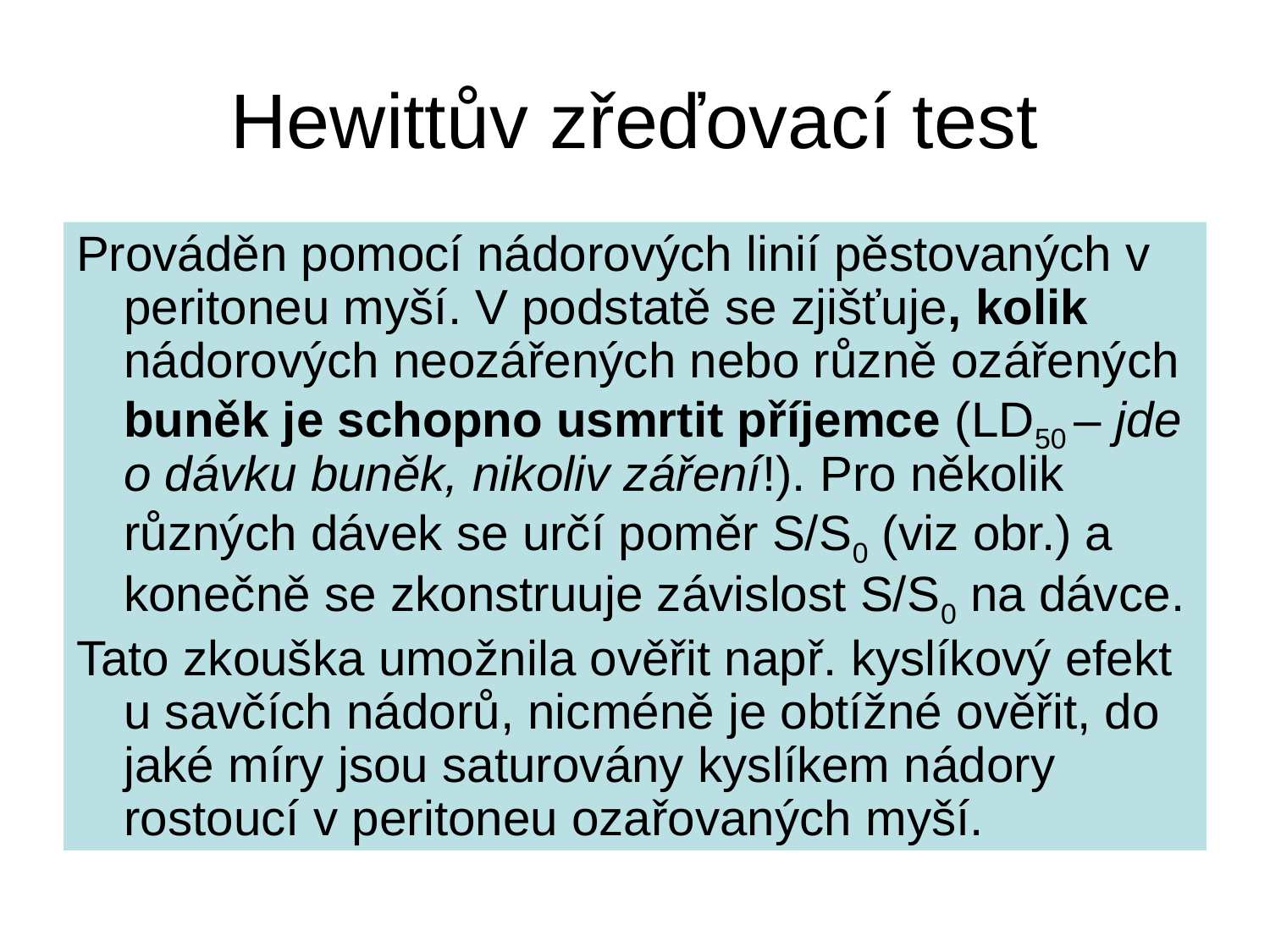

# Hewittův zřeďovací test
Prováděn pomocí nádorových linií pěstovaných v peritoneu myší. V podstatě se zjišťuje, kolik nádorových neozářených nebo různě ozářených buněk je schopno usmrtit příjemce (LD50 – jde o dávku buněk, nikoliv záření!). Pro několik různých dávek se určí poměr S/S0 (viz obr.) a konečně se zkonstruuje závislost S/S0 na dávce.
Tato zkouška umožnila ověřit např. kyslíkový efekt u savčích nádorů, nicméně je obtížné ověřit, do jaké míry jsou saturovány kyslíkem nádory rostoucí v peritoneu ozařovaných myší.